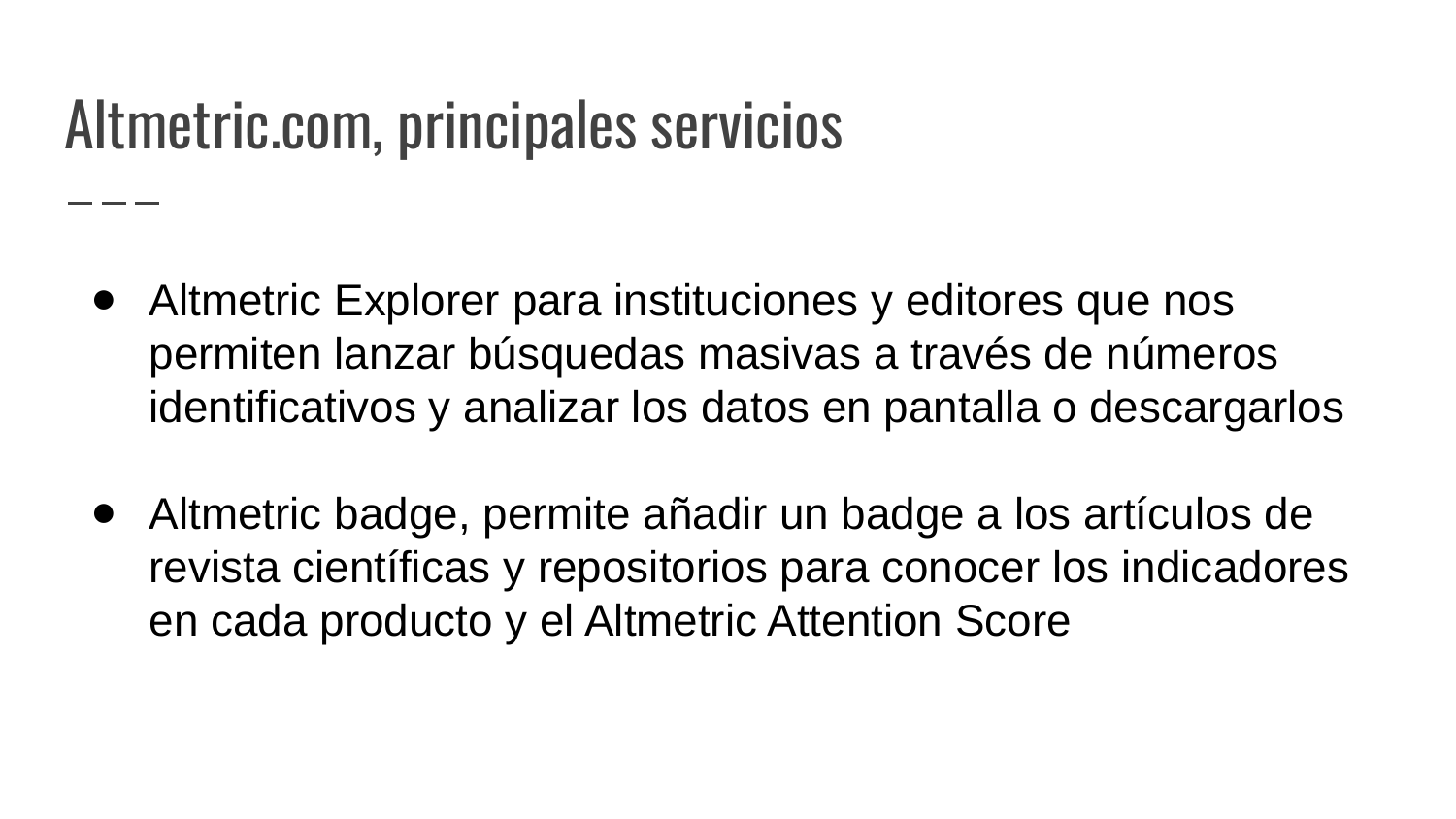

# Altmetric.com, principales servicios
Altmetric Explorer para instituciones y editores que nos permiten lanzar búsquedas masivas a través de números identificativos y analizar los datos en pantalla o descargarlos

Altmetric badge, permite añadir un badge a los artículos de revista científicas y repositorios para conocer los indicadores en cada producto y el Altmetric Attention Score